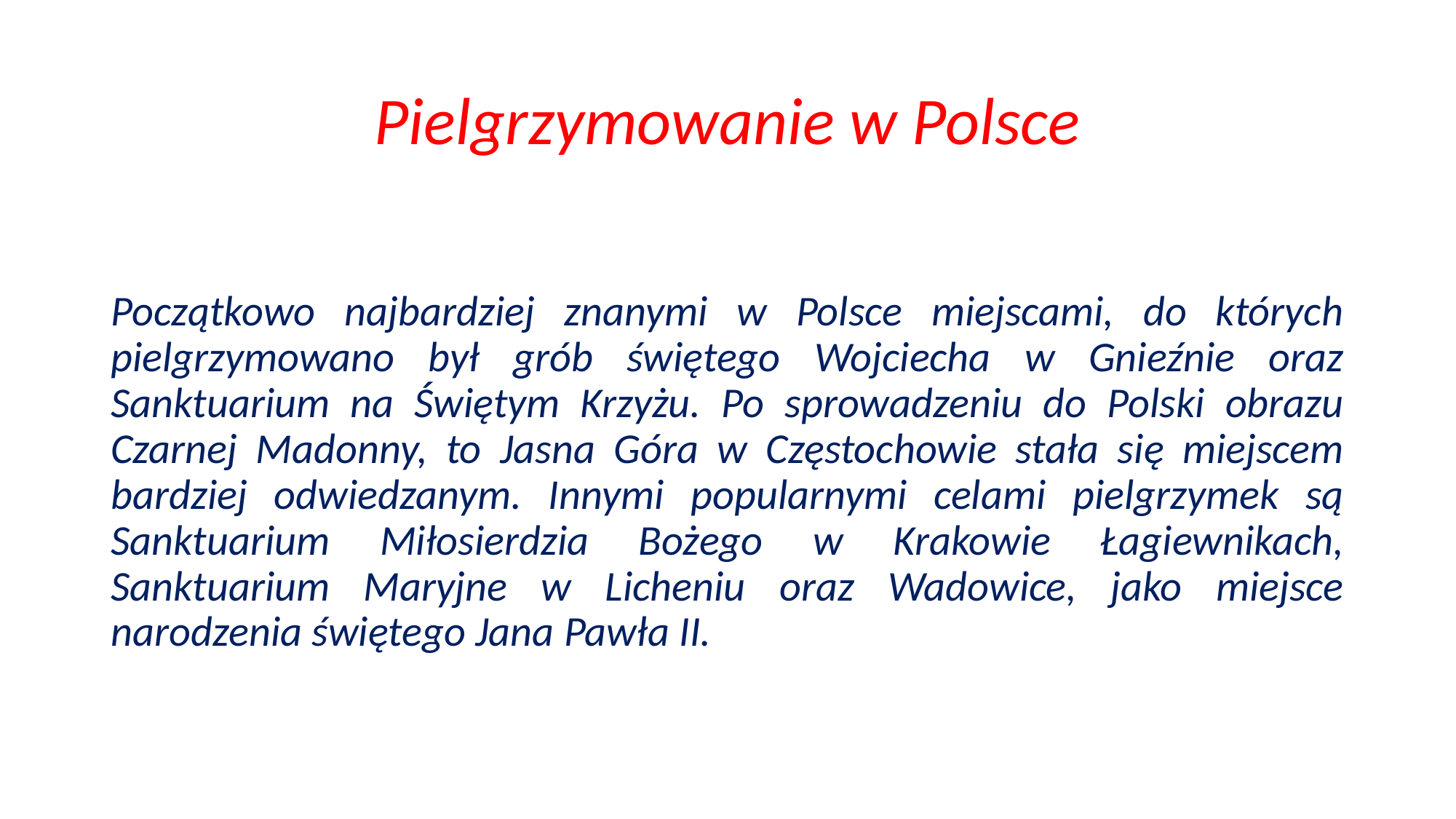

# Pielgrzymowanie w Polsce

Początkowo najbardziej znanymi w Polsce miejscami, do których pielgrzymowano był grób świętego Wojciecha w Gnieźnie oraz Sanktuarium na Świętym Krzyżu. Po sprowadzeniu do Polski obrazu Czarnej Madonny, to Jasna Góra w Częstochowie stała się miejscem bardziej odwiedzanym. Innymi popularnymi celami pielgrzymek są Sanktuarium Miłosierdzia Bożego w Krakowie Łagiewnikach, Sanktuarium Maryjne w Licheniu oraz Wadowice, jako miejsce narodzenia świętego Jana Pawła II.